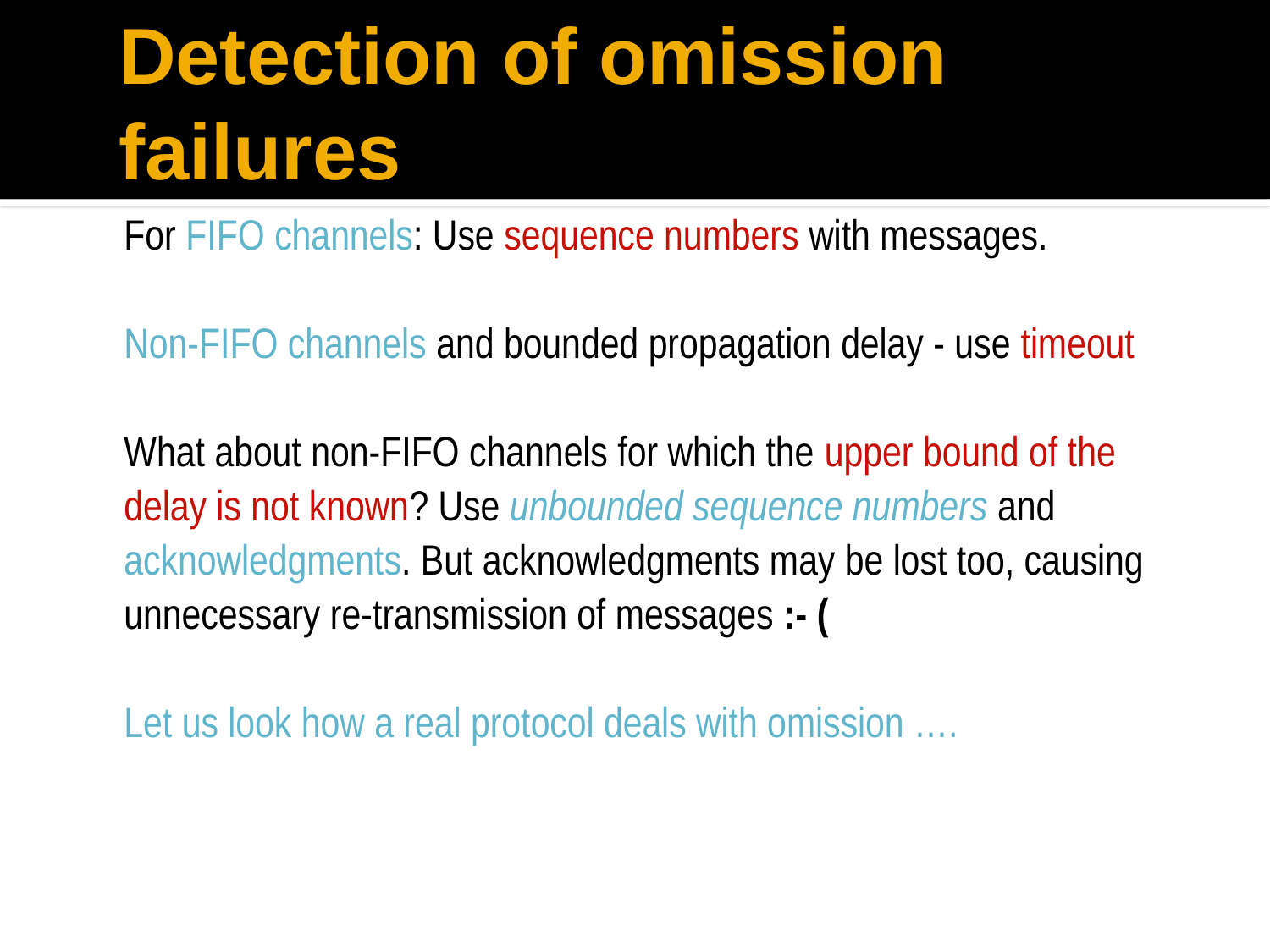

# Detection of omission failures
For FIFO channels: Use sequence numbers with messages.

Non-FIFO channels and bounded propagation delay - use timeout

What about non-FIFO channels for which the upper bound of the
delay is not known? Use unbounded sequence numbers and
acknowledgments. But acknowledgments may be lost too, causing
unnecessary re-transmission of messages :- (

Let us look how a real protocol deals with omission ….